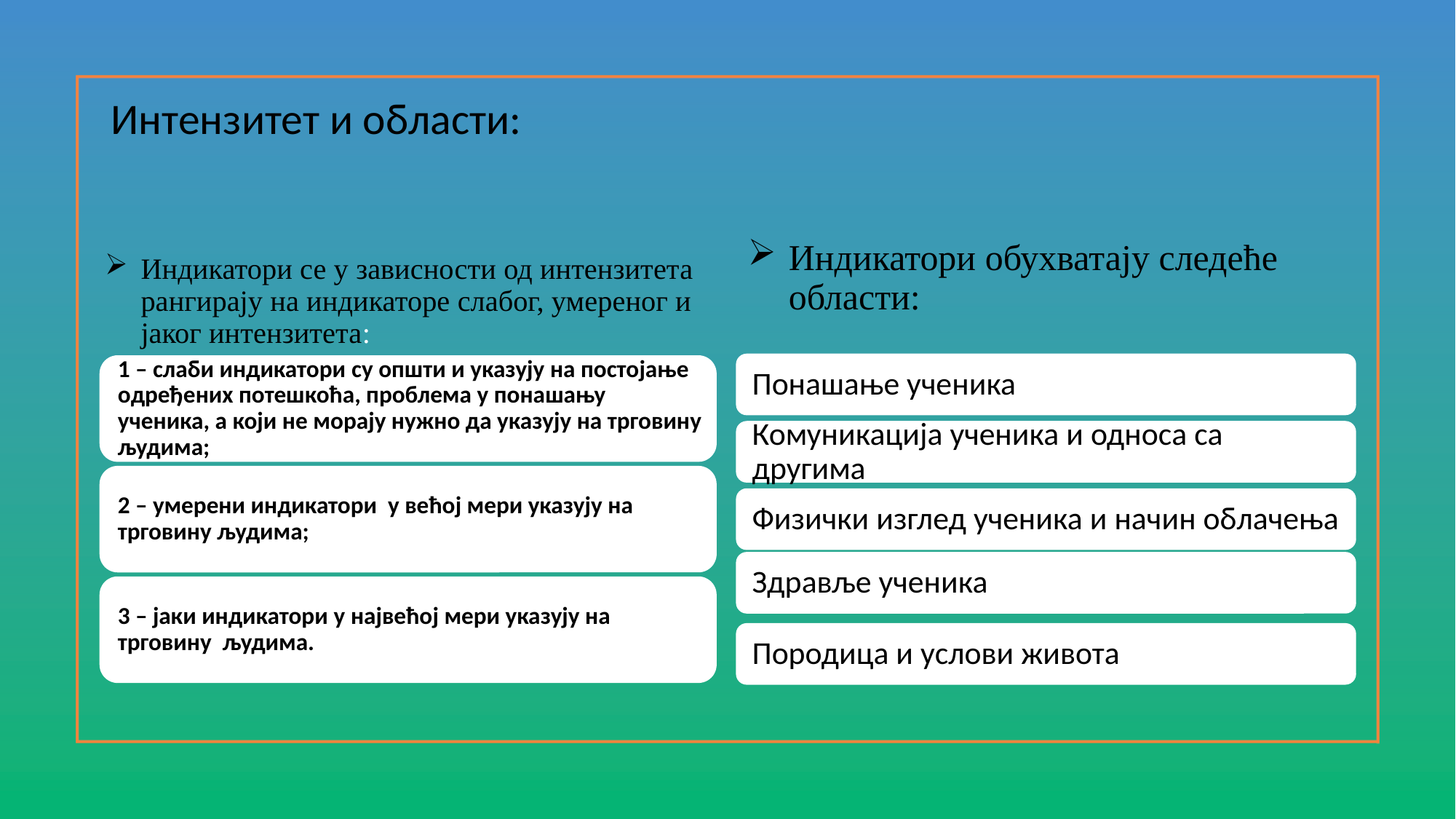

# Интензитет и области:

Индикатори се у зависности од интензитета рангирају на индикаторе слабог, умереног и јаког интензитета:

Индикатори обухватају следеће области:

1 – слаби индикатори су општи и указују на постојање одређених потешкоћа, проблема у понашању ученика, а који не морају нужно да указују на трговину људима;
2 – умерени индикатори  у већој мери указују на трговину људима;
3 – јаки индикатори у највећој мери указују на трговину  људима.
Понашање ученика
Комуникација ученика и односа са другима
Физички изглед ученика и начин облачења
Здравље ученика
Породица и услови живота